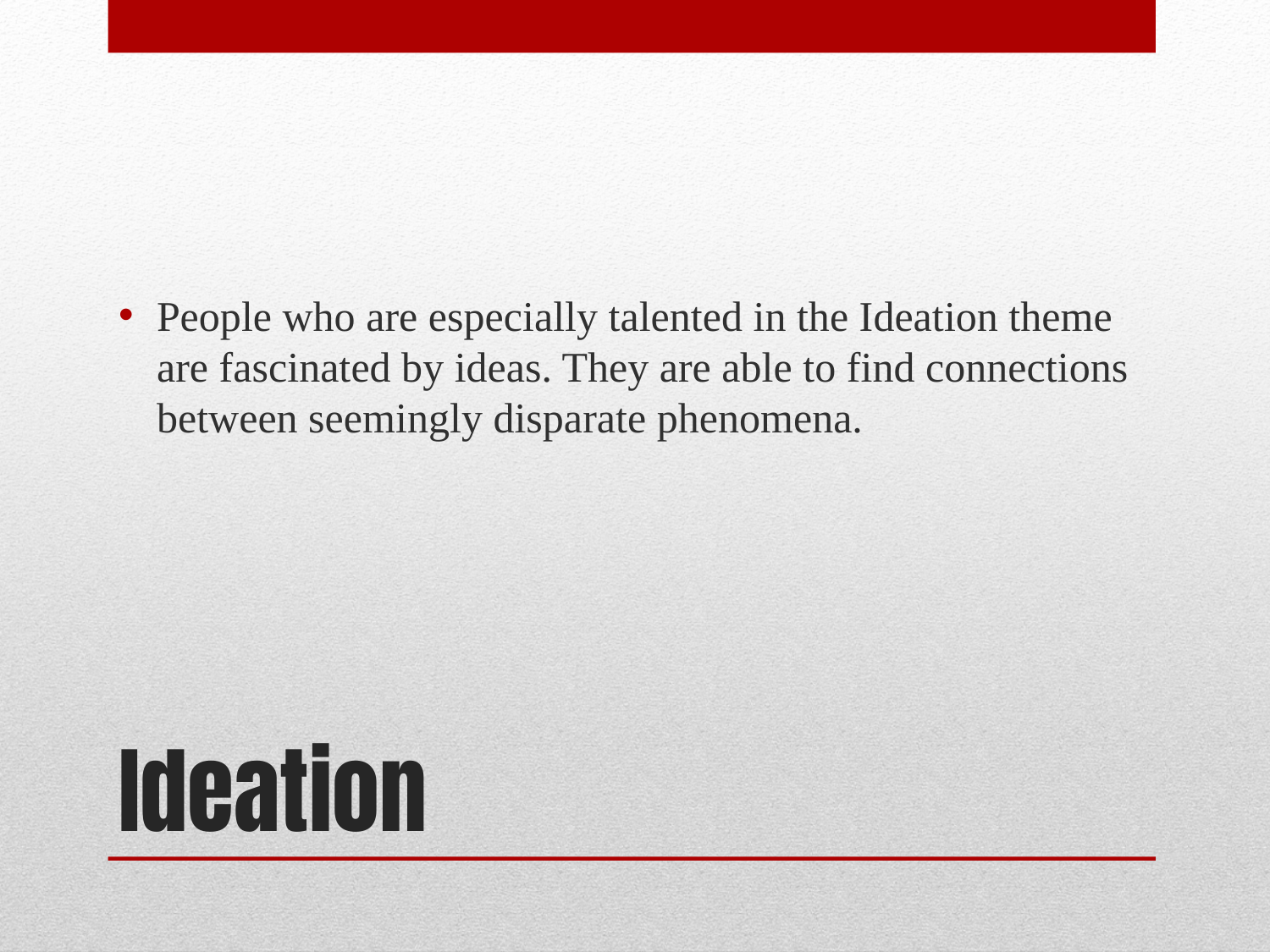

People who are especially talented in the Ideation theme are fascinated by ideas. They are able to find connections between seemingly disparate phenomena.
# Ideation